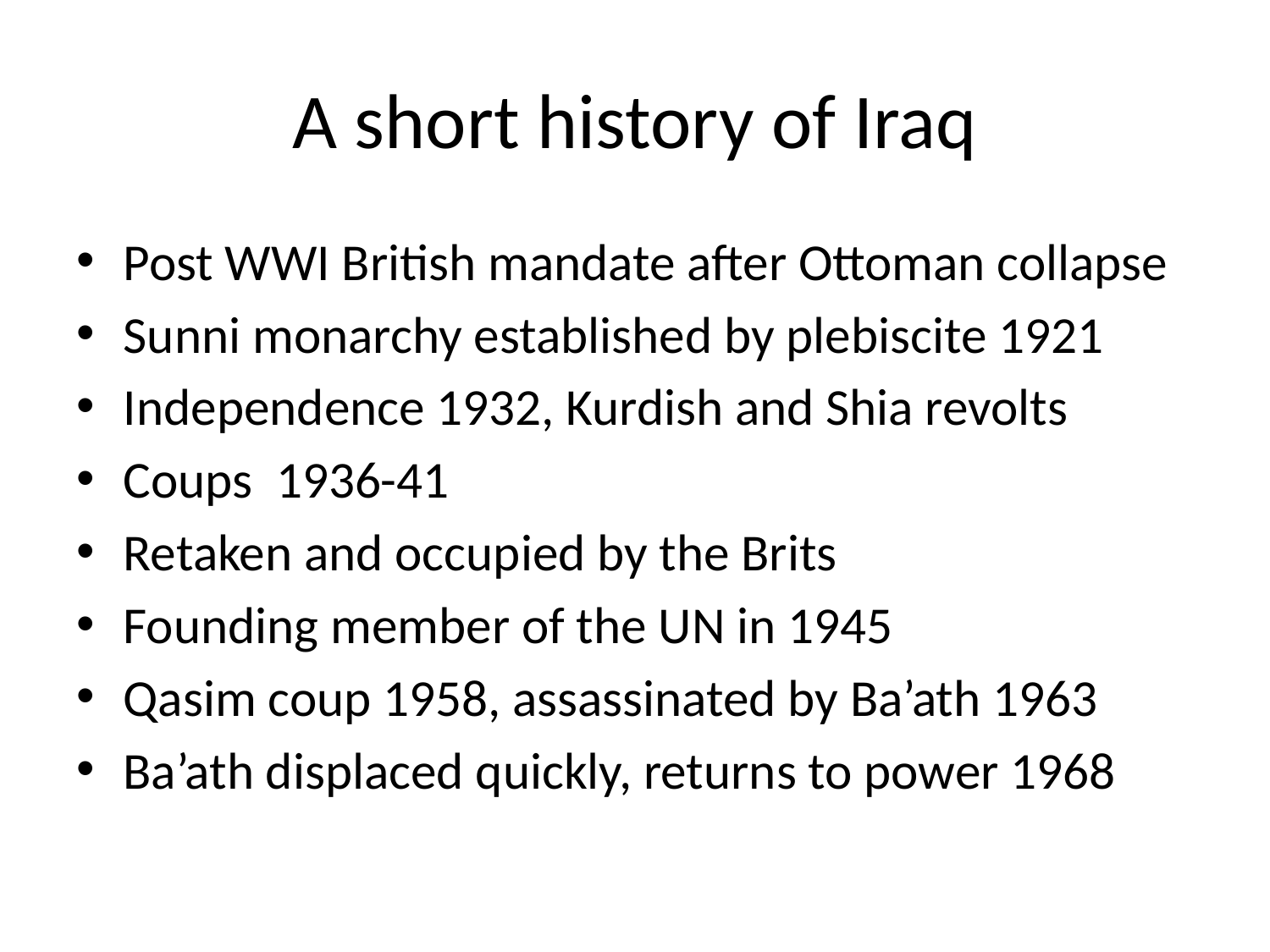

# A short history of Iraq
Post WWI British mandate after Ottoman collapse
Sunni monarchy established by plebiscite 1921
Independence 1932, Kurdish and Shia revolts
Coups  1936-41
Retaken and occupied by the Brits
Founding member of the UN in 1945
Qasim coup 1958, assassinated by Ba’ath 1963
Ba’ath displaced quickly, returns to power 1968